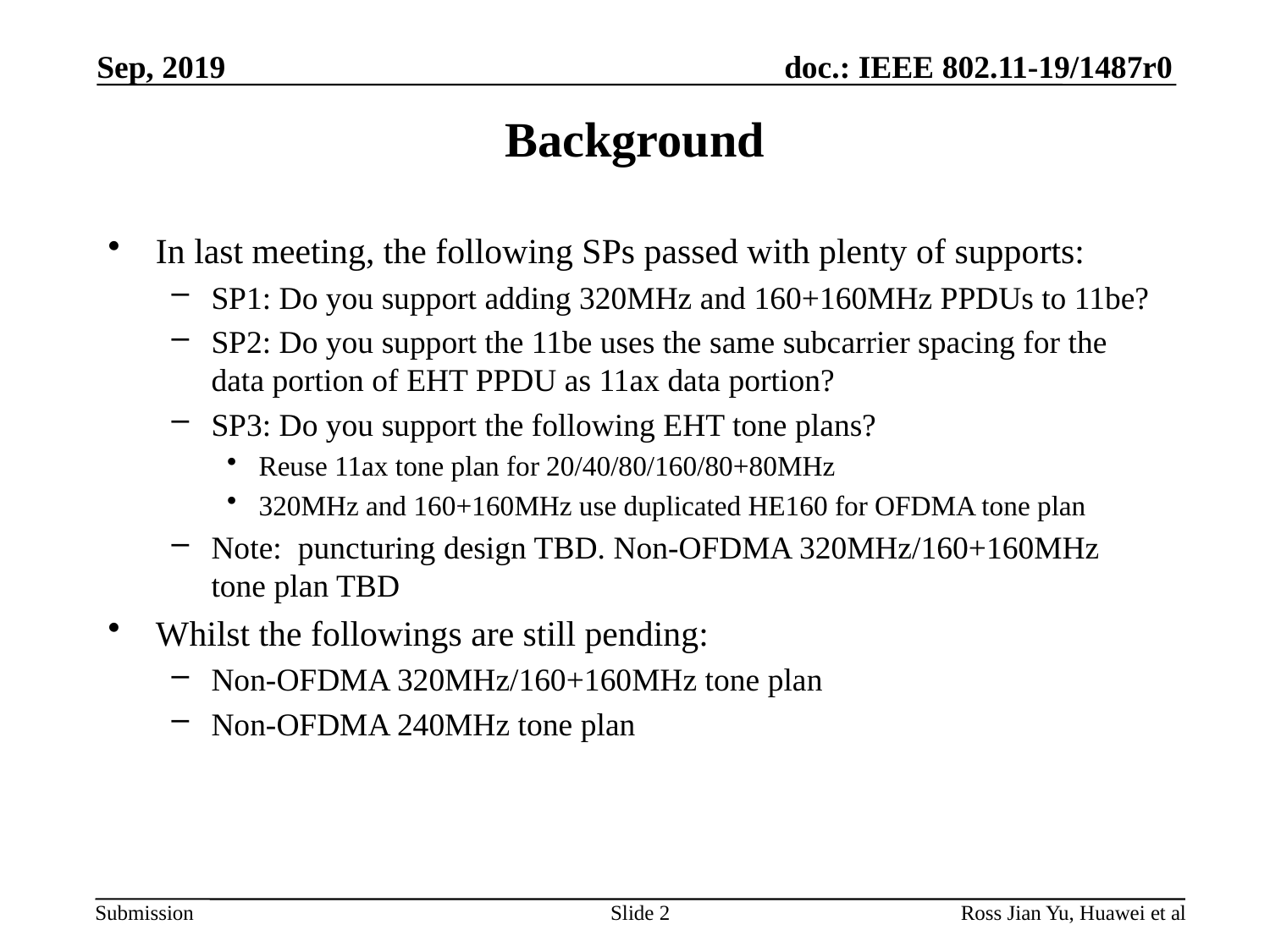

Sep, 2019
# Background
In last meeting, the following SPs passed with plenty of supports:
SP1: Do you support adding 320MHz and 160+160MHz PPDUs to 11be?
SP2: Do you support the 11be uses the same subcarrier spacing for the data portion of EHT PPDU as 11ax data portion?
SP3: Do you support the following EHT tone plans?
Reuse 11ax tone plan for 20/40/80/160/80+80MHz
320MHz and 160+160MHz use duplicated HE160 for OFDMA tone plan
Note:  puncturing design TBD. Non-OFDMA 320MHz/160+160MHz tone plan TBD
Whilst the followings are still pending:
Non-OFDMA 320MHz/160+160MHz tone plan
Non-OFDMA 240MHz tone plan

Slide 2
Ross Jian Yu, Huawei et al